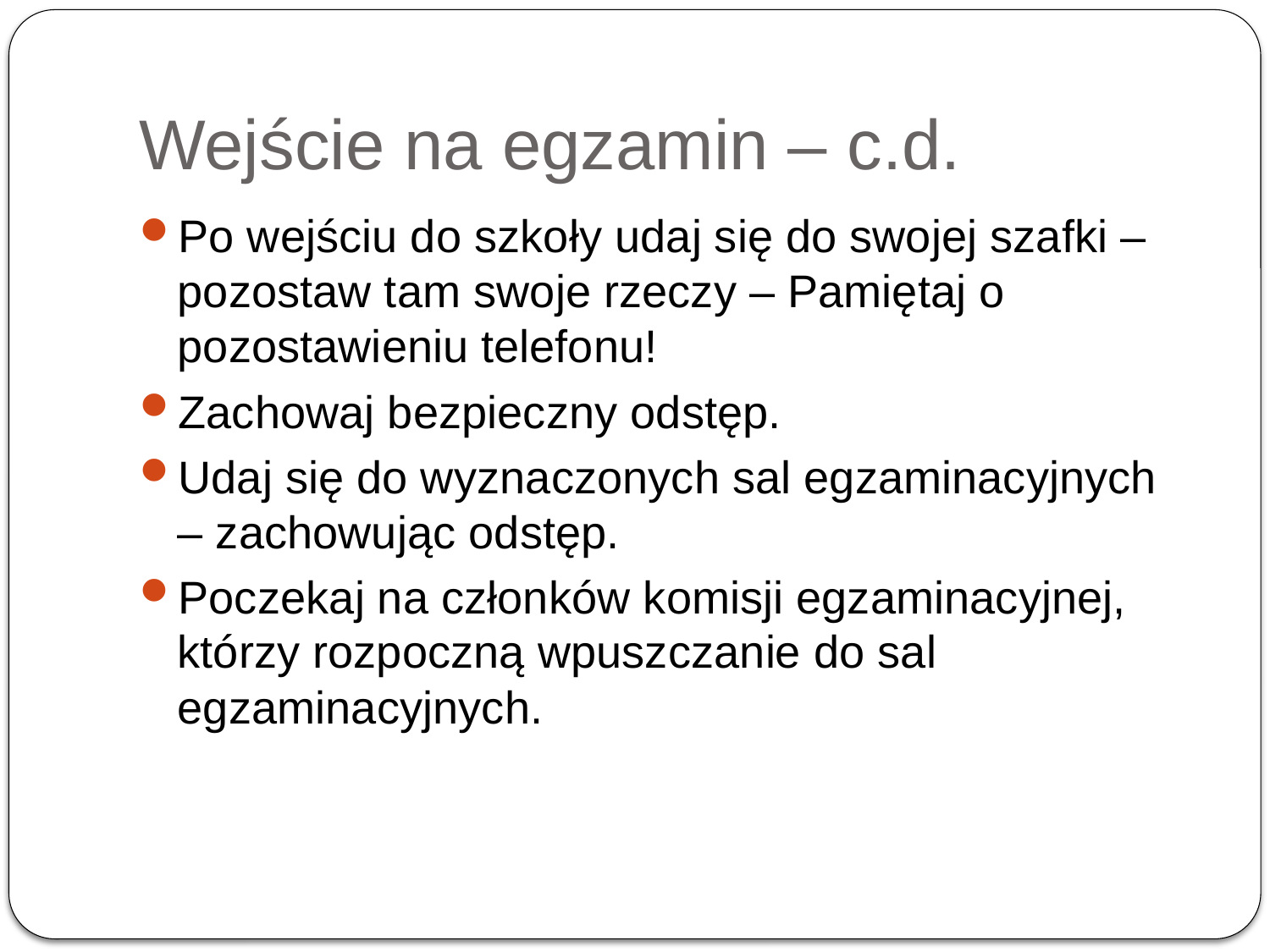

# Wejście na egzamin – c.d.
Po wejściu do szkoły udaj się do swojej szafki – pozostaw tam swoje rzeczy – Pamiętaj o pozostawieniu telefonu!
Zachowaj bezpieczny odstęp.
Udaj się do wyznaczonych sal egzaminacyjnych – zachowując odstęp.
Poczekaj na członków komisji egzaminacyjnej, którzy rozpoczną wpuszczanie do sal egzaminacyjnych.